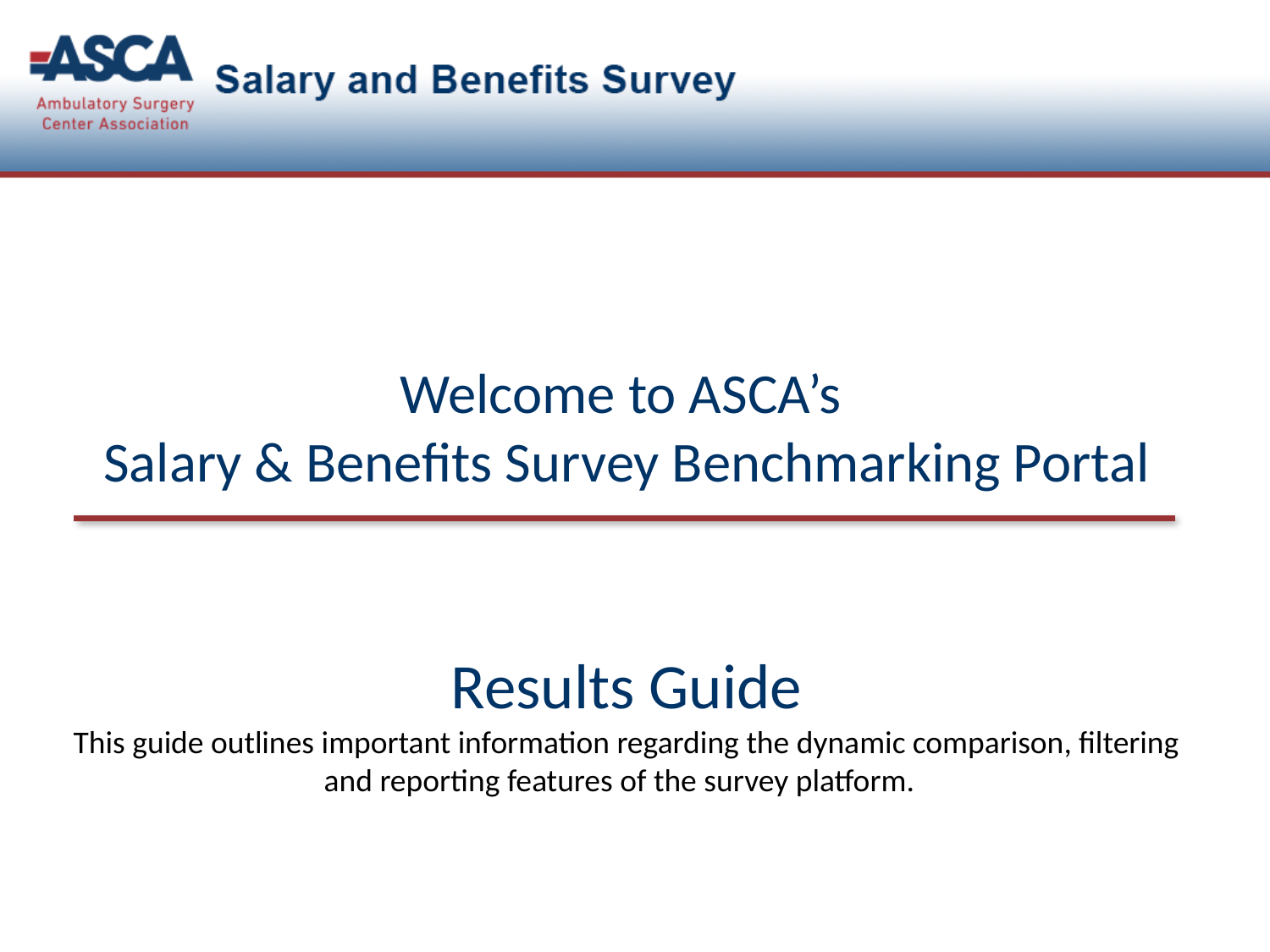

# Welcome to ASCA’s Salary & Benefits Survey Benchmarking Portal Results Guide This guide outlines important information regarding the dynamic comparison, filtering and reporting features of the survey platform.